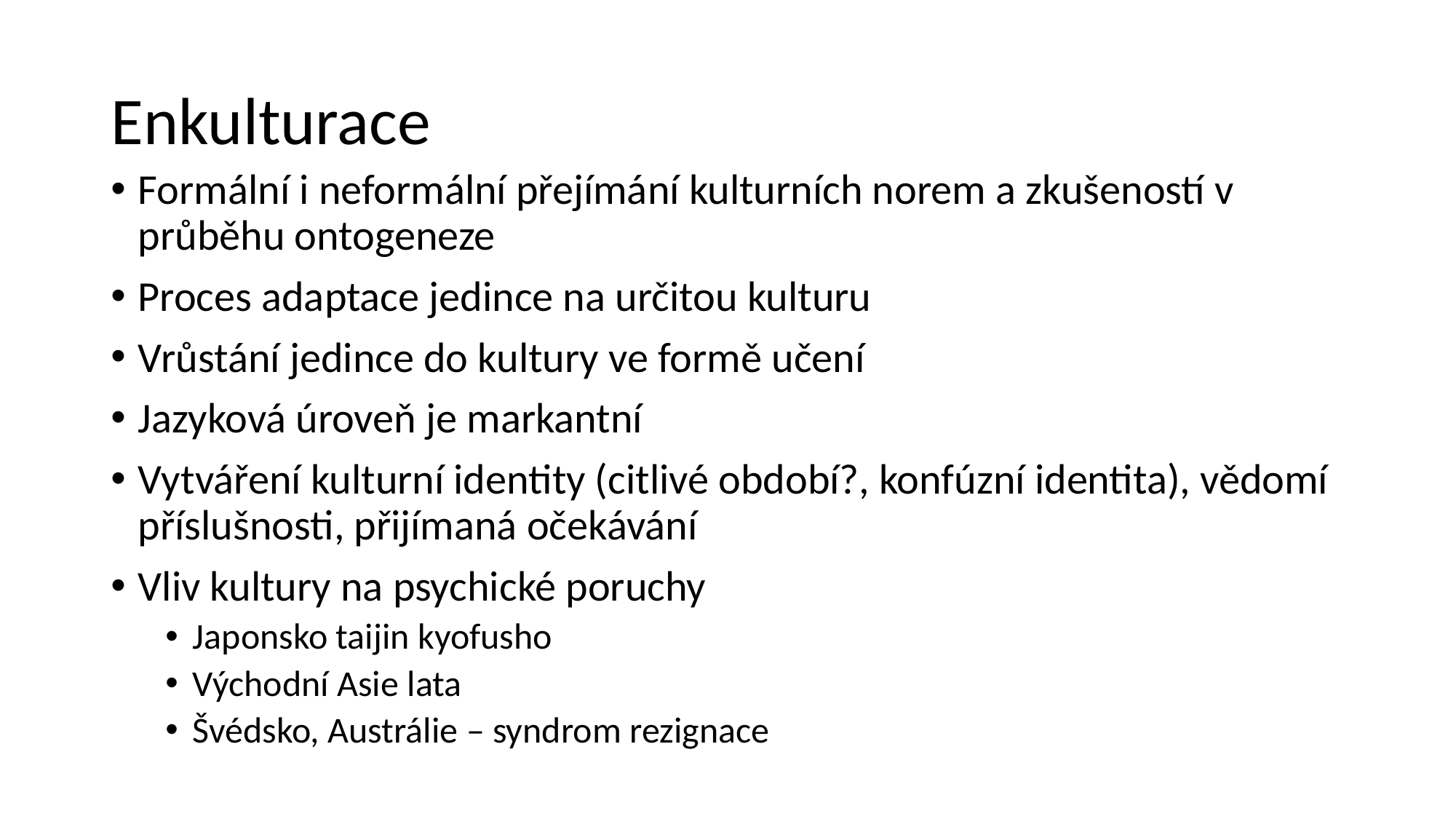

# Enkulturace
Formální i neformální přejímání kulturních norem a zkušeností v průběhu ontogeneze
Proces adaptace jedince na určitou kulturu
Vrůstání jedince do kultury ve formě učení
Jazyková úroveň je markantní
Vytváření kulturní identity (citlivé období?, konfúzní identita), vědomí příslušnosti, přijímaná očekávání
Vliv kultury na psychické poruchy
Japonsko taijin kyofusho
Východní Asie lata
Švédsko, Austrálie – syndrom rezignace